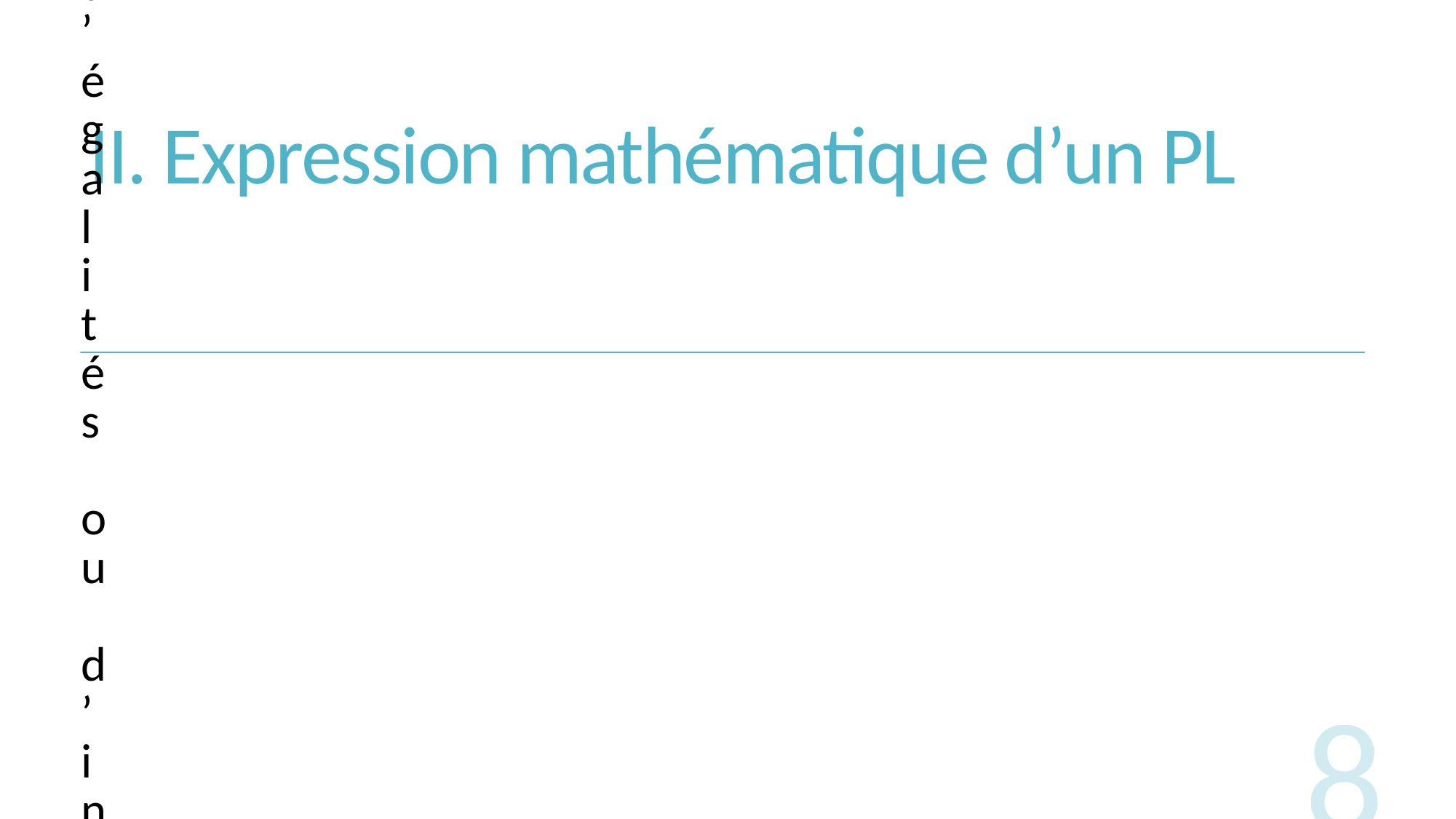

# II. Expression mathématique d’un PL

8